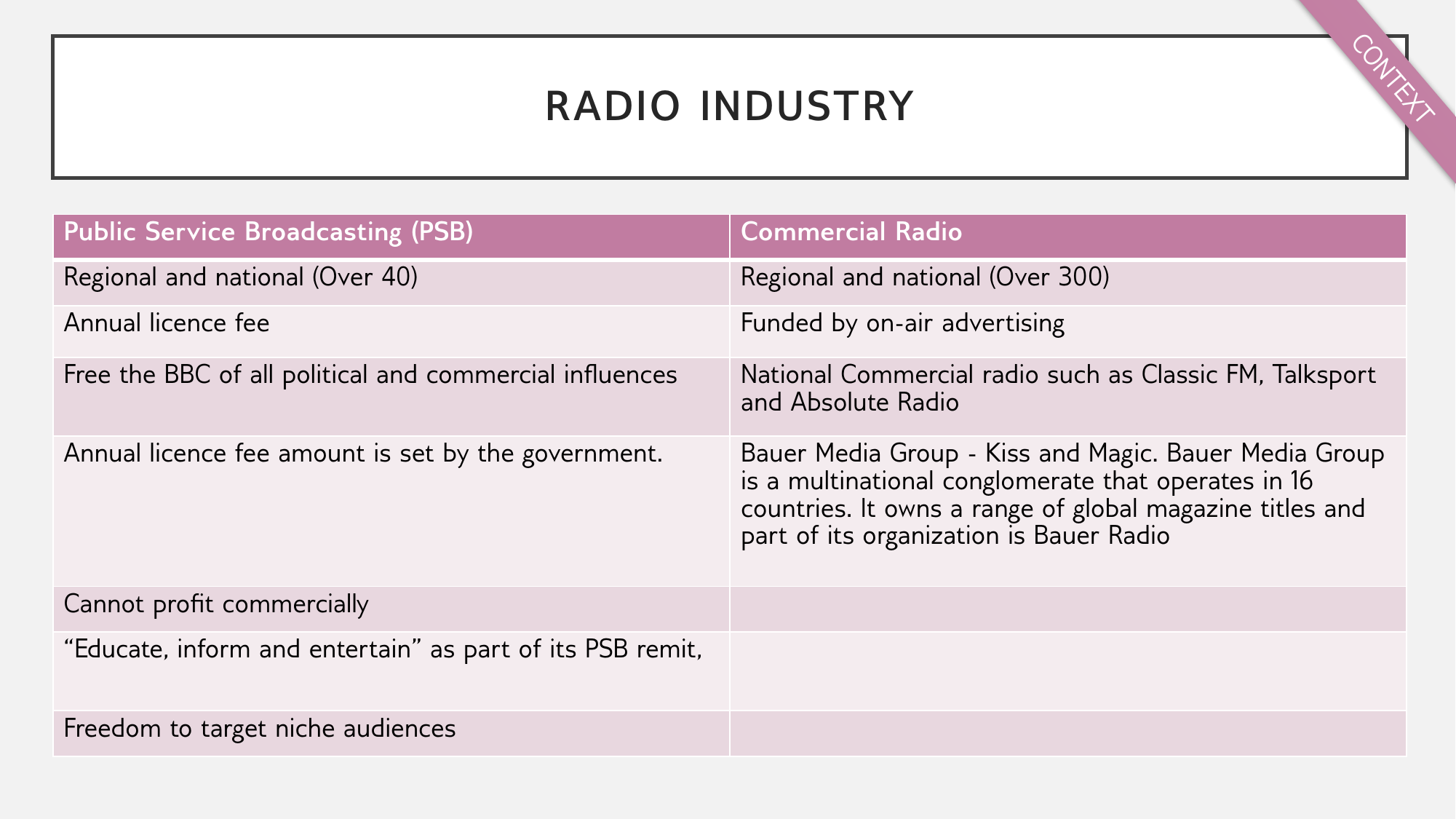

# RADIO INDUSTRY
CONTEXT
| Public Service Broadcasting (PSB) | Commercial Radio |
| --- | --- |
| Regional and national (Over 40) | Regional and national (Over 300) |
| Annual licence fee | Funded by on-air advertising |
| Free the BBC of all political and commercial influences | National Commercial radio such as Classic FM, Talksport and Absolute Radio |
| Annual licence fee amount is set by the government. | Bauer Media Group - Kiss and Magic. Bauer Media Group is a multinational conglomerate that operates in 16 countries. It owns a range of global magazine titles and part of its organization is Bauer Radio |
| Cannot profit commercially |  |
| “Educate, inform and entertain” as part of its PSB remit, |  |
| Freedom to target niche audiences |  |